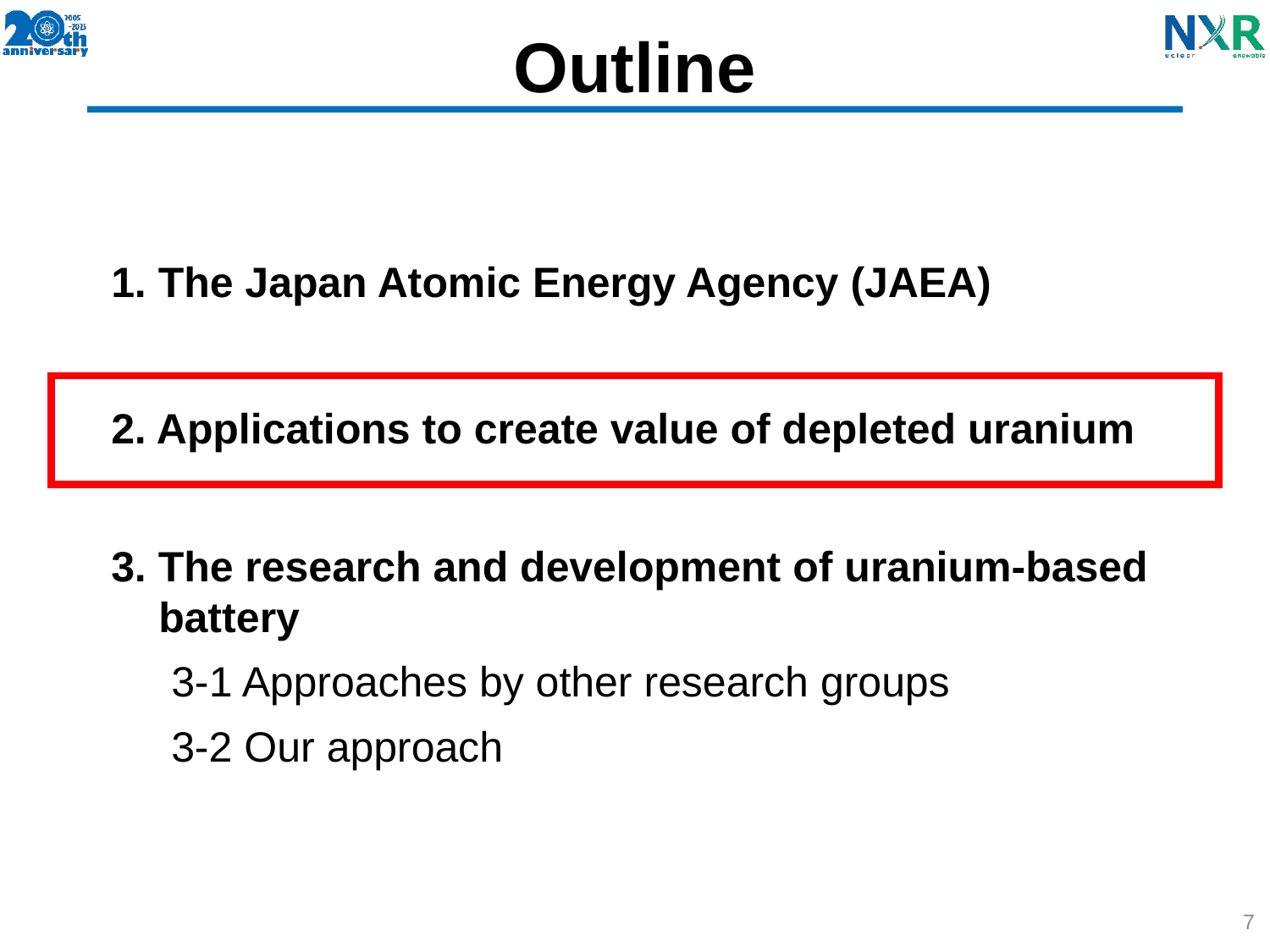

# Outline
1. The Japan Atomic Energy Agency (JAEA)

2. Applications to create value of depleted uranium
3. The research and development of uranium-based
    battery
3-1 Approaches by other research groups
3-2 Our approach
7